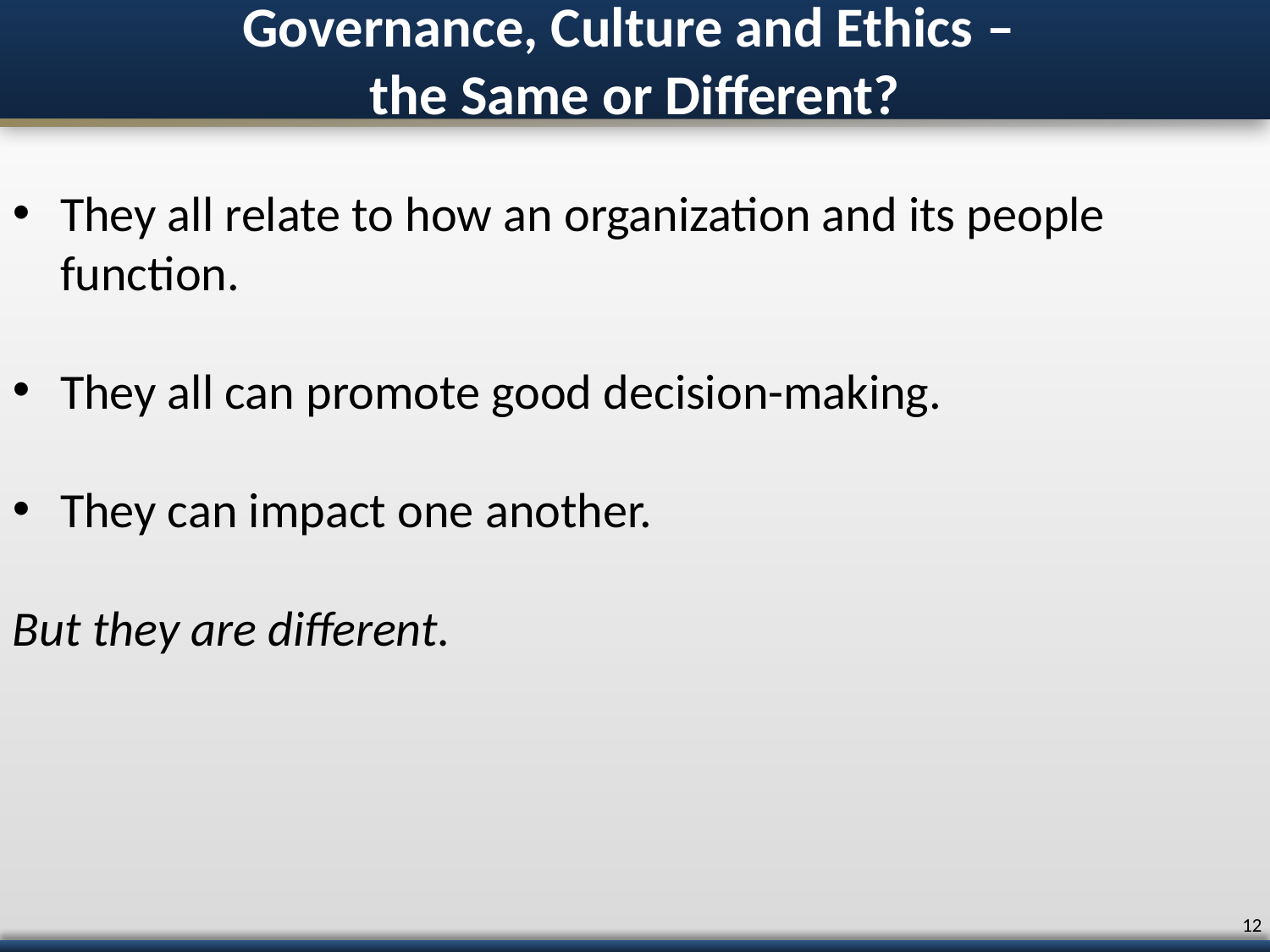

# Governance, Culture and Ethics – the Same or Different?

They all relate to how an organization and its people function.

They all can promote good decision-making.

They can impact one another.

But they are different.
12